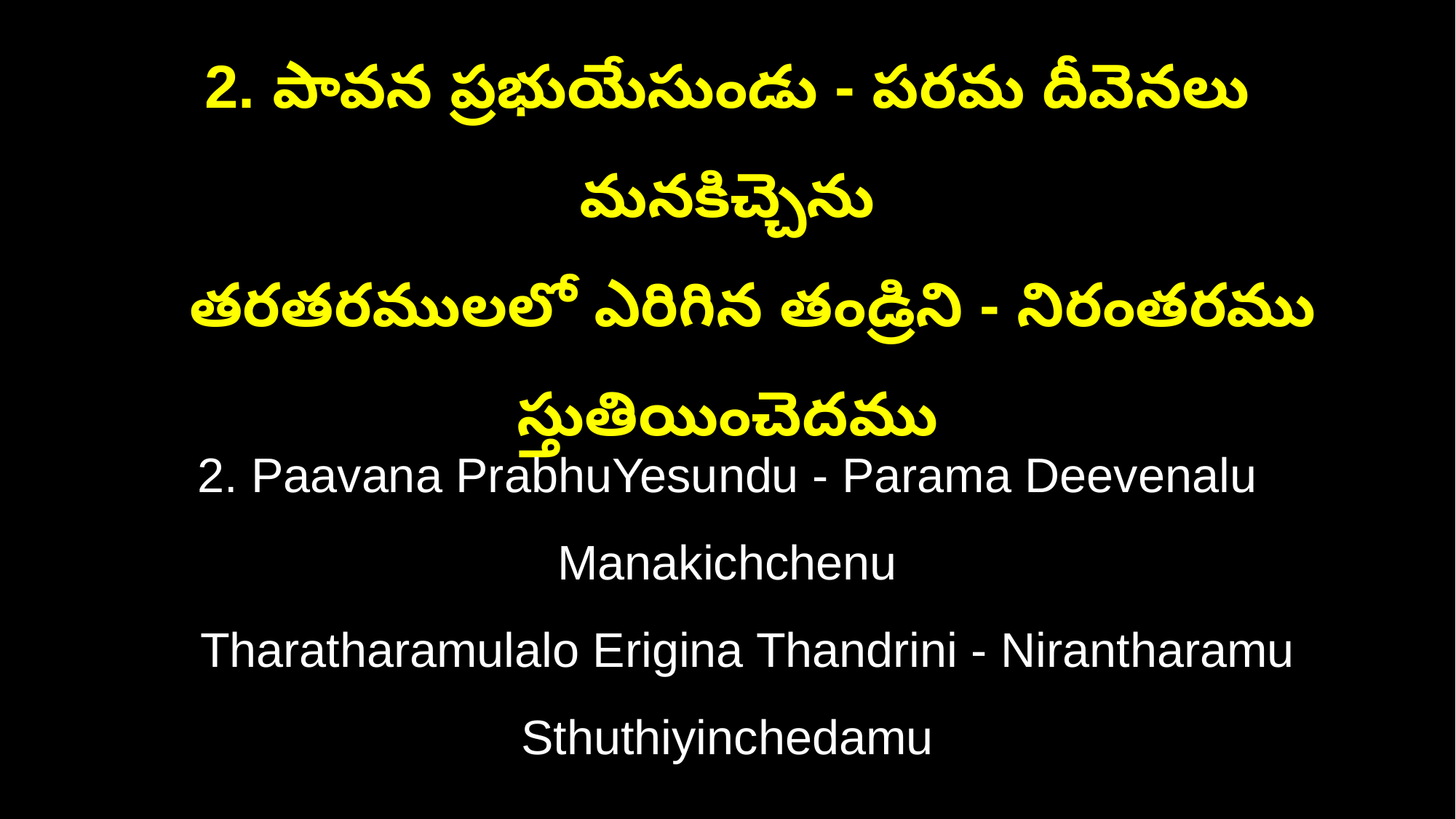

2. పావన ప్రభుయేసుండు - పరమ దీవెనలు మనకిచ్చెను
   తరతరములలో ఎరిగిన తండ్రిని - నిరంతరము స్తుతియించెదము
2. Paavana PrabhuYesundu - Parama Deevenalu Manakichchenu
   Tharatharamulalo Erigina Thandrini - Nirantharamu Sthuthiyinchedamu